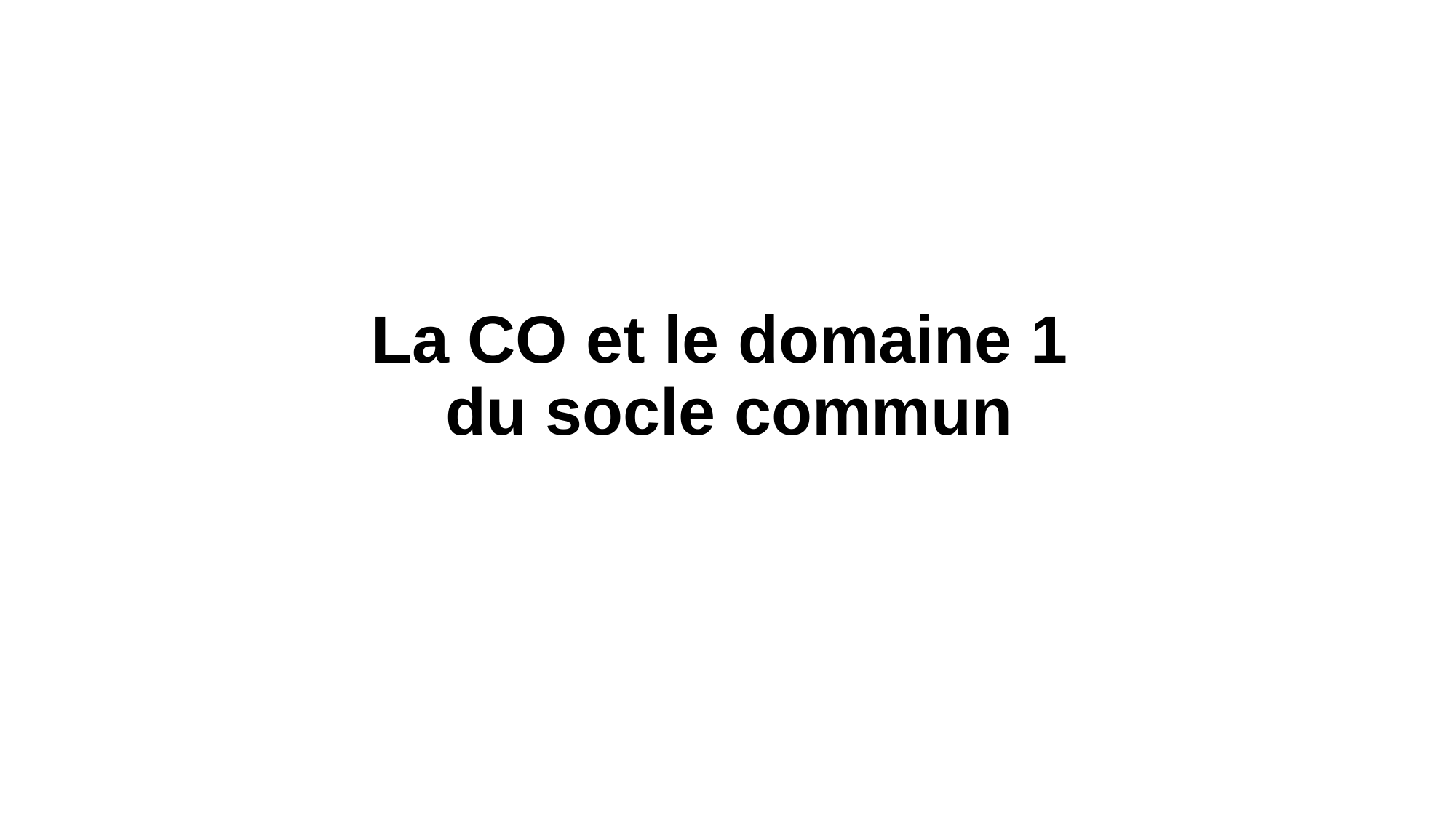

# La CO et le domaine 1 du socle commun